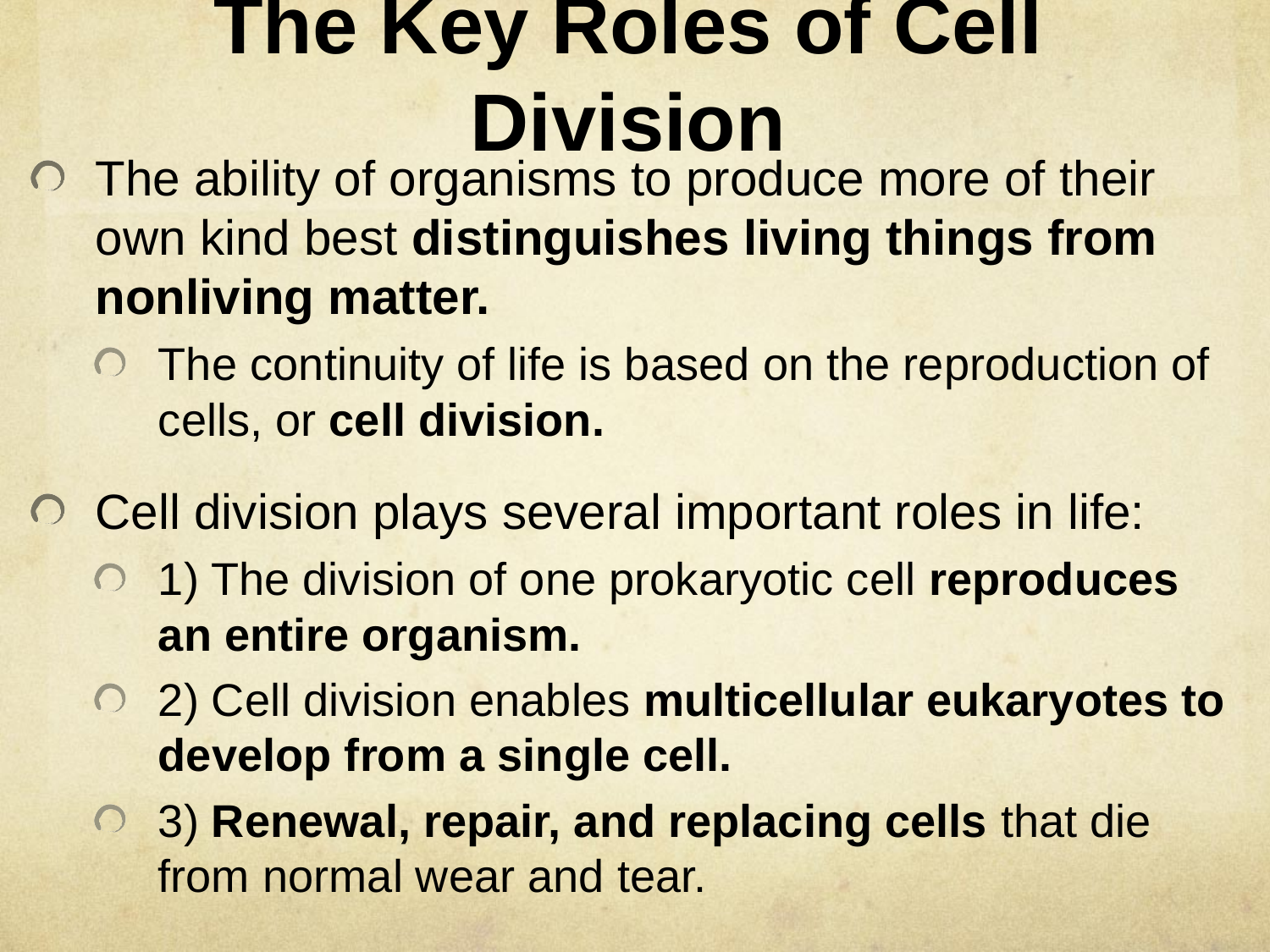

# The Key Roles of Cell Division
The ability of organisms to produce more of their own kind best distinguishes living things from nonliving matter.
The continuity of life is based on the reproduction of cells, or cell division.
Cell division plays several important roles in life:
1) The division of one prokaryotic cell reproduces an entire organism.
2) Cell division enables multicellular eukaryotes to develop from a single cell.
3) Renewal, repair, and replacing cells that die from normal wear and tear.